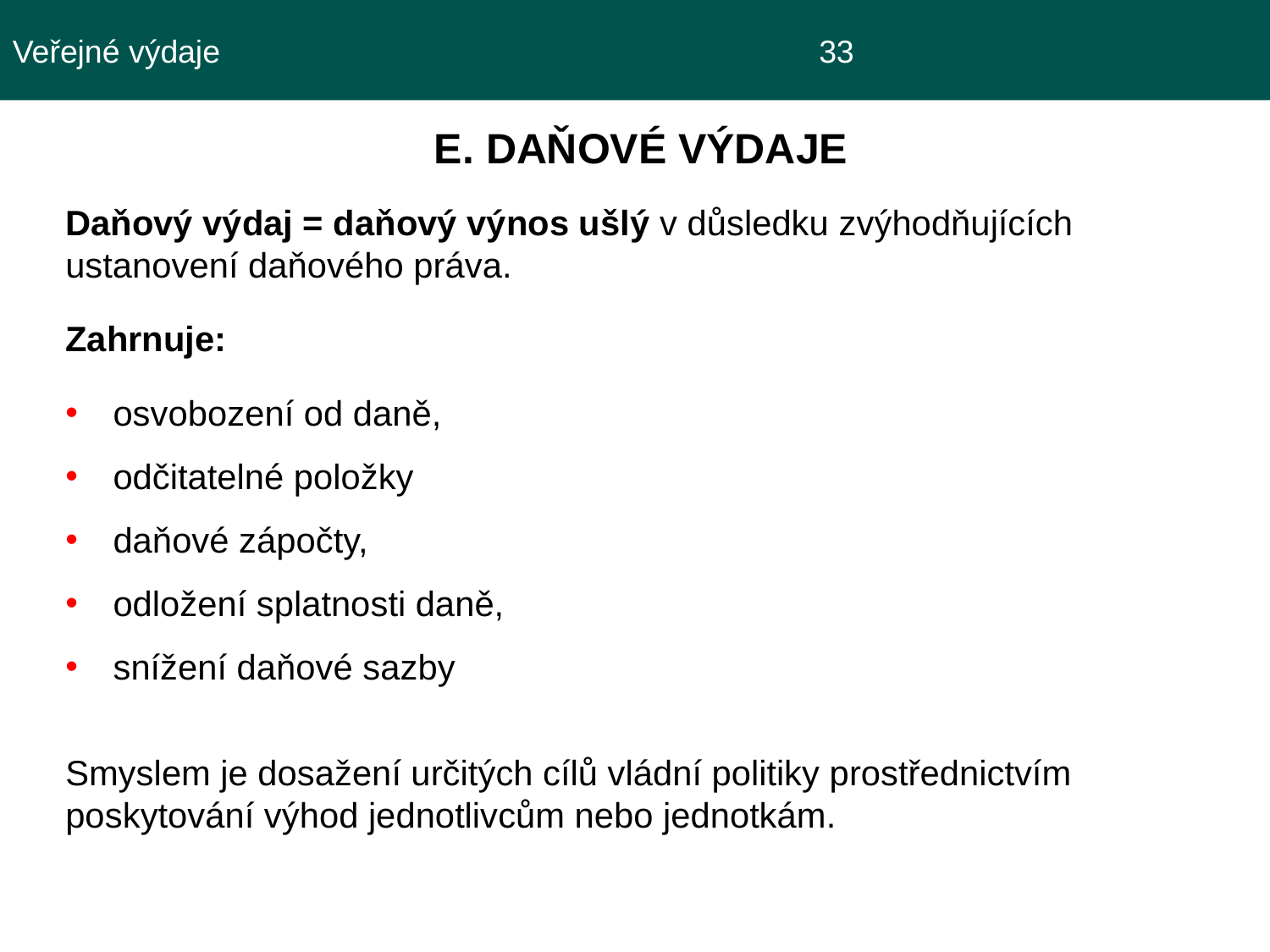

Veřejné výdaje					     33
 E. DAŇOVÉ VÝDAJE
Daňový výdaj = daňový výnos ušlý v důsledku zvýhodňujících  ustanovení daňového práva.
Zahrnuje:
osvobození od daně,
odčitatelné položky
daňové zápočty,
odložení splatnosti daně,
snížení daňové sazby
Smyslem je dosažení určitých cílů vládní politiky prostřednictvím poskytování výhod jednotlivcům nebo jednotkám.